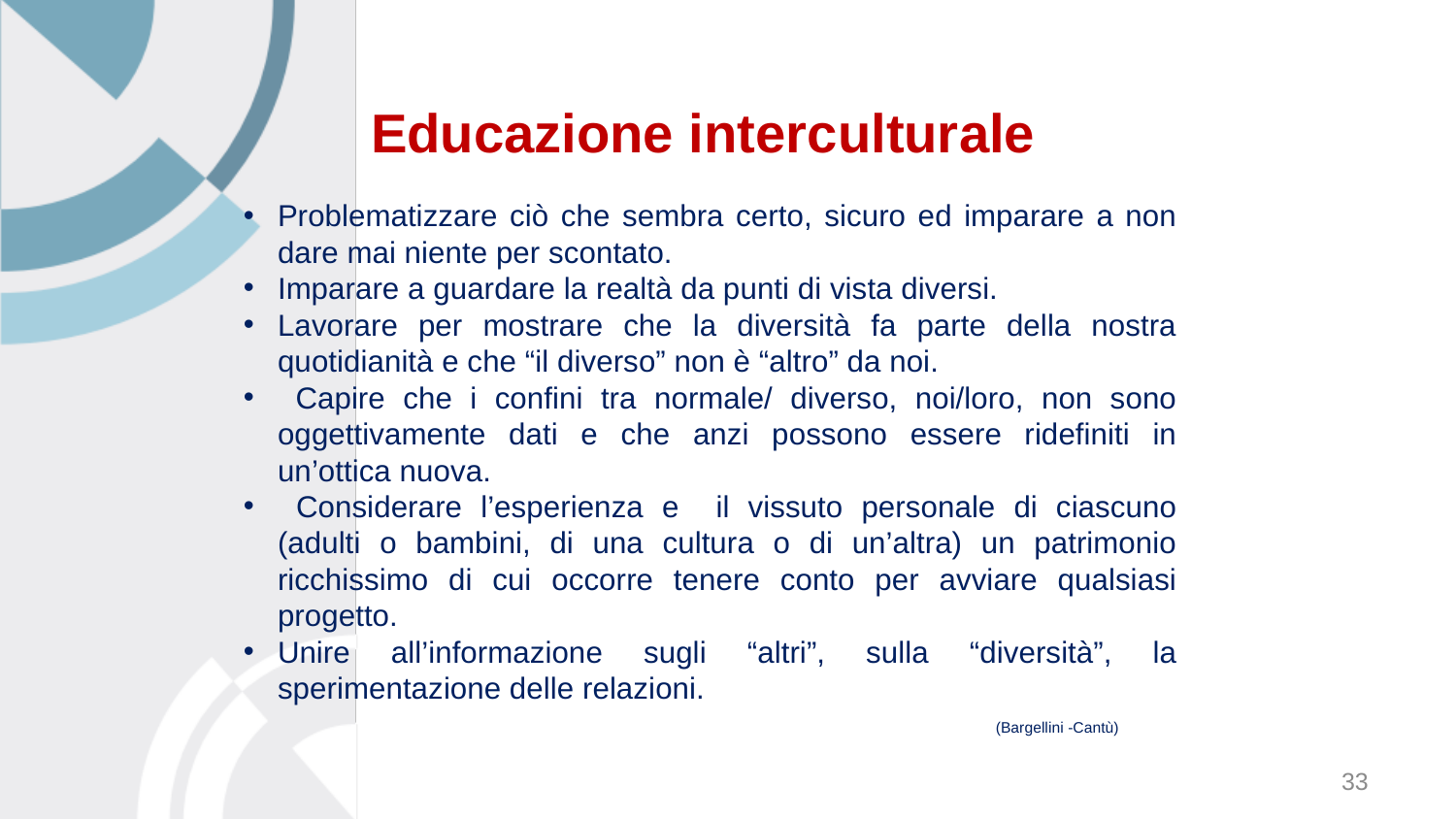

Educazione interculturale

Problematizzare ciò che sembra certo, sicuro ed imparare a non dare mai niente per scontato.
Imparare a guardare la realtà da punti di vista diversi.
Lavorare per mostrare che la diversità fa parte della nostra quotidianità e che “il diverso” non è “altro” da noi.
 Capire che i confini tra normale/ diverso, noi/loro, non sono oggettivamente dati e che anzi possono essere ridefiniti in un’ottica nuova.
 Considerare l’esperienza e  il vissuto personale di ciascuno (adulti o bambini, di una cultura o di un’altra) un patrimonio ricchissimo di cui occorre tenere conto per avviare qualsiasi progetto.
Unire all’informazione sugli “altri”, sulla “diversità”, la sperimentazione delle relazioni.
                                                                                                    (Bargellini -Cantù)
33